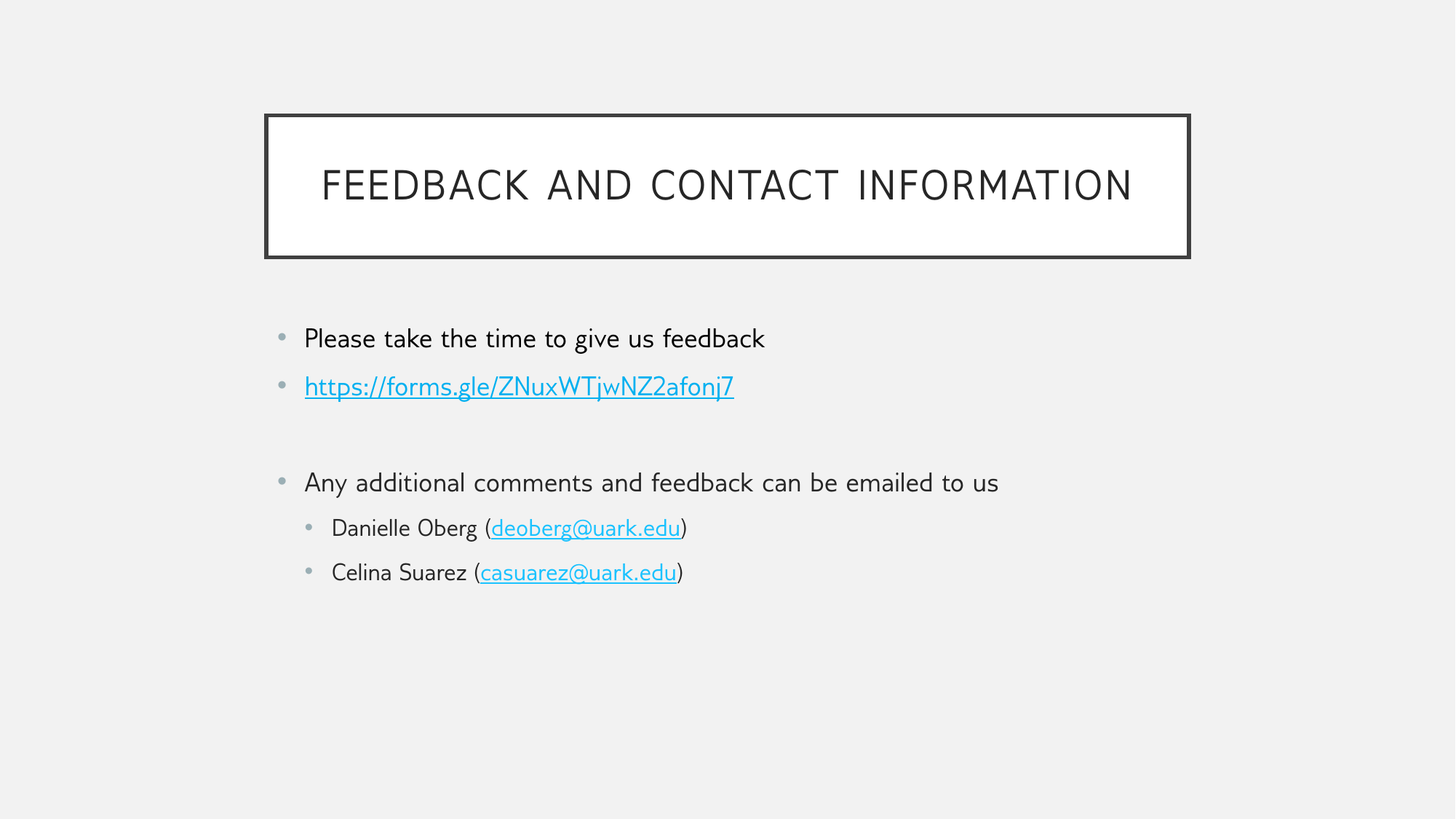

# Feedback and Contact information
Please take the time to give us feedback
https://forms.gle/ZNuxWTjwNZ2afonj7

Any additional comments and feedback can be emailed to us
Danielle Oberg (deoberg@uark.edu)
Celina Suarez (casuarez@uark.edu)